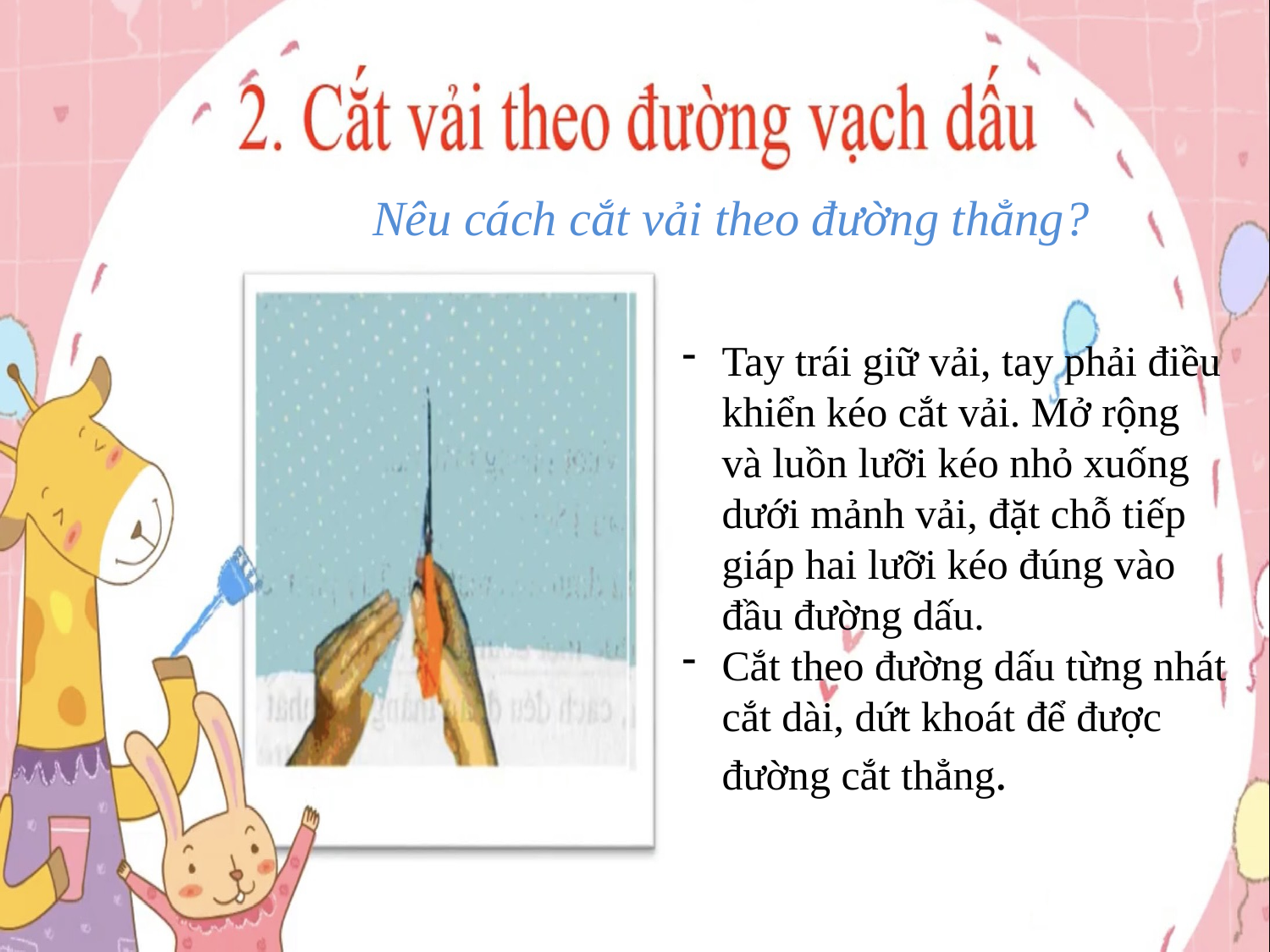

Nêu cách cắt vải theo đường thẳng?
Tay trái giữ vải, tay phải điều khiển kéo cắt vải. Mở rộng và luồn lưỡi kéo nhỏ xuống dưới mảnh vải, đặt chỗ tiếp giáp hai lưỡi kéo đúng vào đầu đường dấu.
Cắt theo đường dấu từng nhát cắt dài, dứt khoát để được đường cắt thẳng.